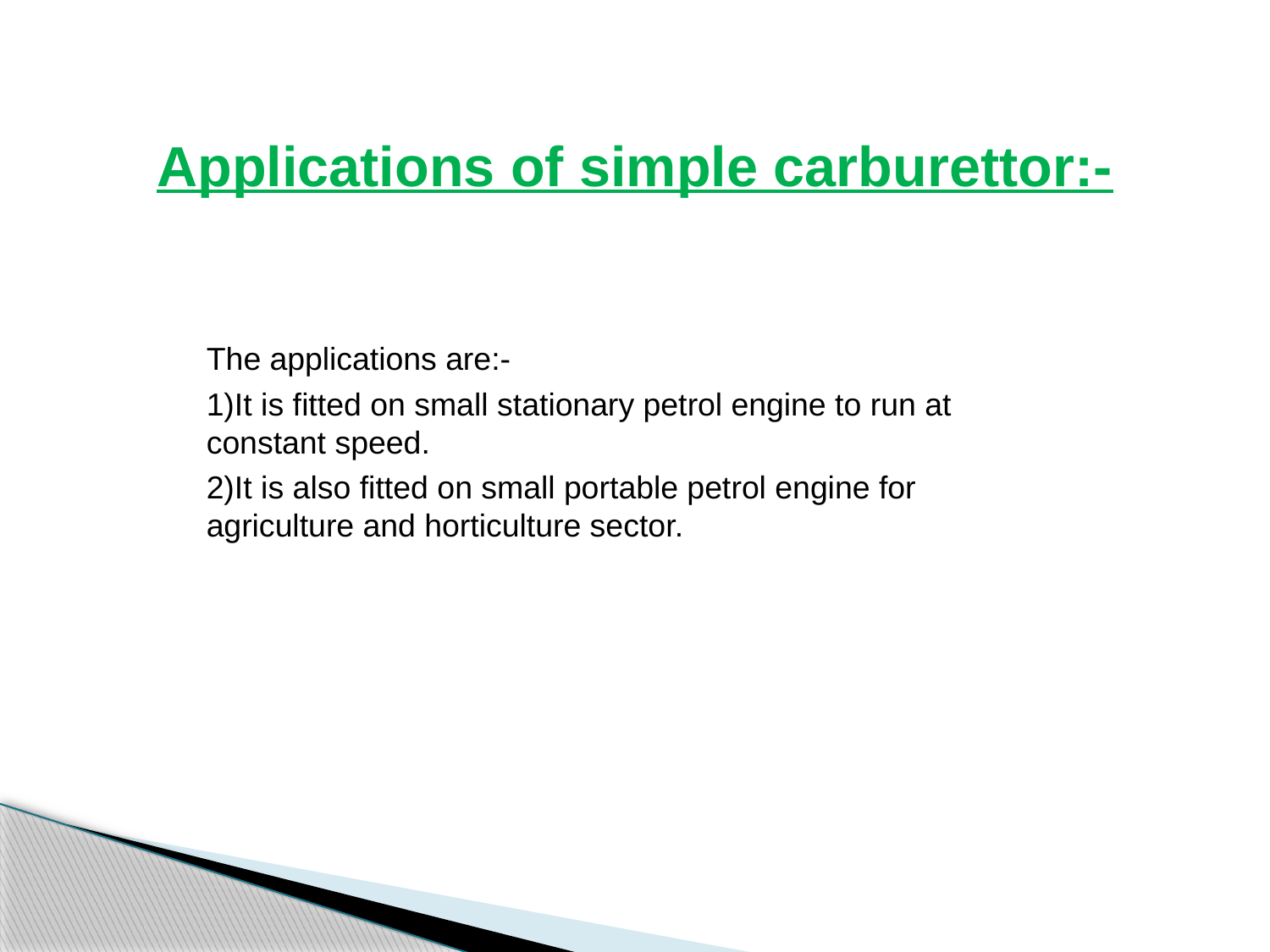

# Applications of simple carburettor:-
The applications are:-
1)It is fitted on small stationary petrol engine to run at constant speed.
2)It is also fitted on small portable petrol engine for agriculture and horticulture sector.